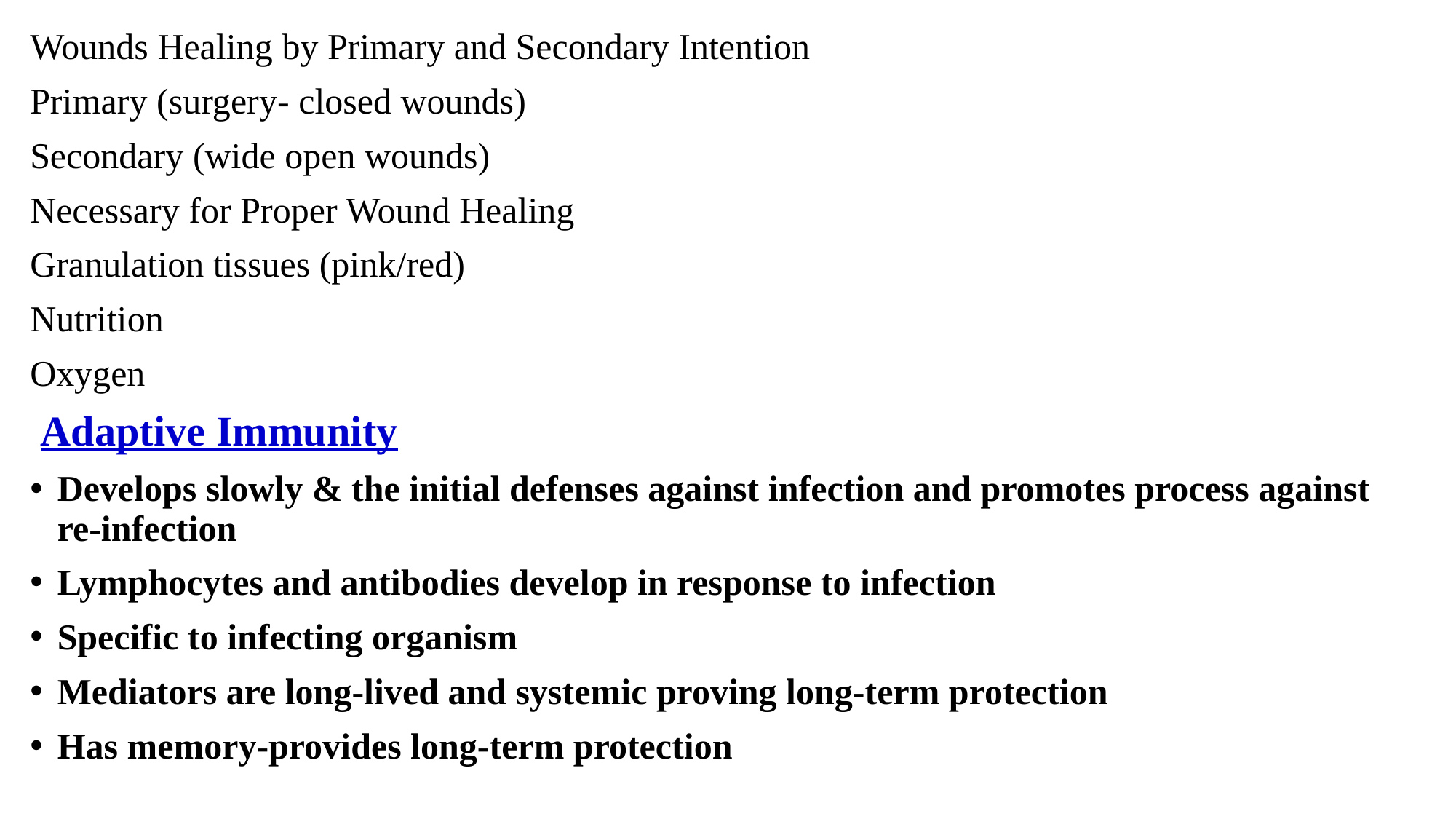

Wounds Healing by Primary and Secondary Intention
Primary (surgery- closed wounds)
Secondary (wide open wounds)
Necessary for Proper Wound Healing
Granulation tissues (pink/red)
Nutrition
Oxygen
 Adaptive Immunity
Develops slowly & the initial defenses against infection and promotes process against re-infection
Lymphocytes and antibodies develop in response to infection
Specific to infecting organism
Mediators are long-lived and systemic proving long-term protection
Has memory-provides long-term protection